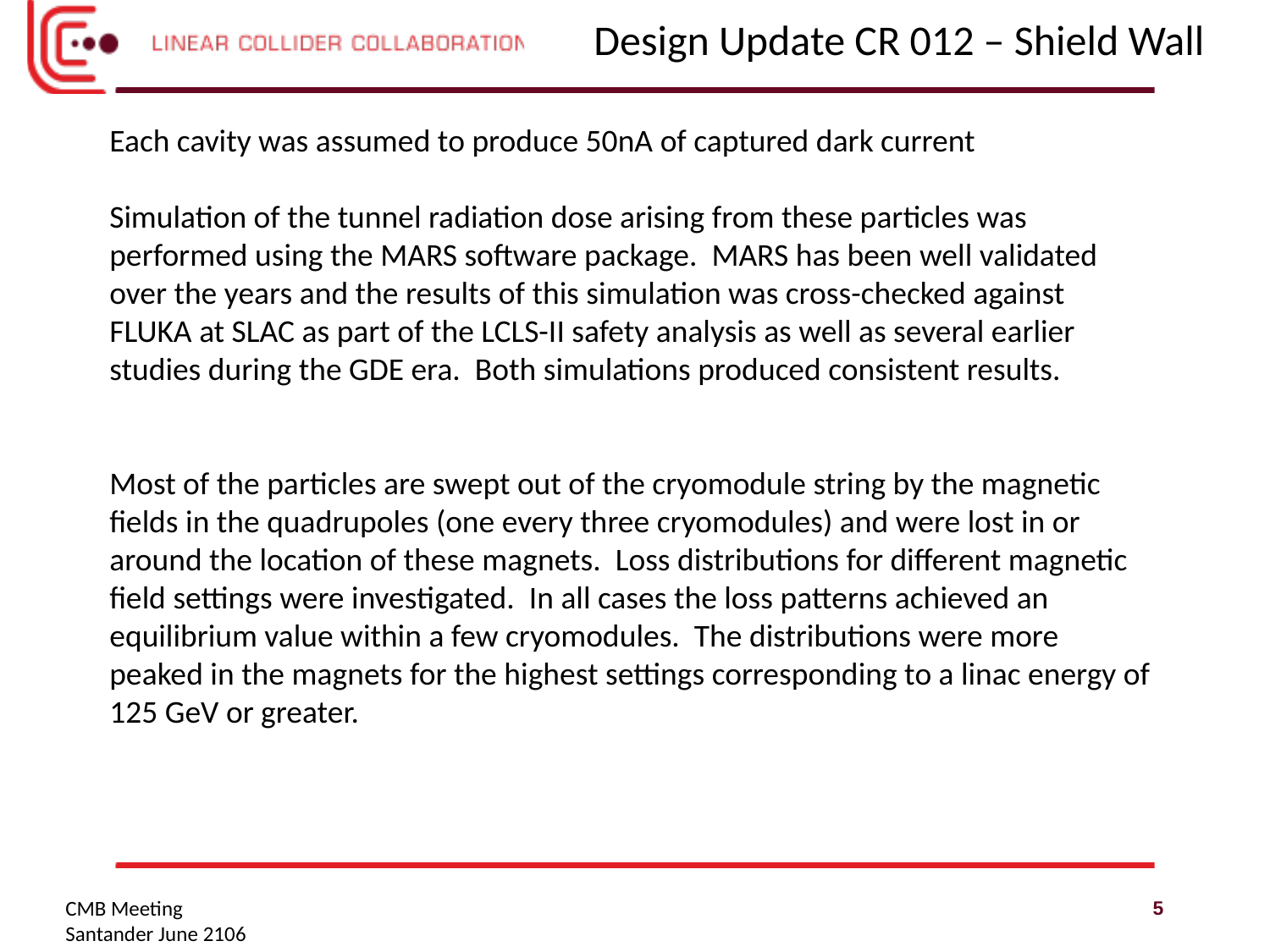

Design Update CR 012 – Shield Wall
Each cavity was assumed to produce 50nA of captured dark current

Simulation of the tunnel radiation dose arising from these particles was performed using the MARS software package.  MARS has been well validated over the years and the results of this simulation was cross-checked against FLUKA at SLAC as part of the LCLS-II safety analysis as well as several earlier studies during the GDE era.  Both simulations produced consistent results.

Most of the particles are swept out of the cryomodule string by the magnetic fields in the quadrupoles (one every three cryomodules) and were lost in or around the location of these magnets.  Loss distributions for different magnetic field settings were investigated.  In all cases the loss patterns achieved an equilibrium value within a few cryomodules.  The distributions were more peaked in the magnets for the highest settings corresponding to a linac energy of 125 GeV or greater.
5